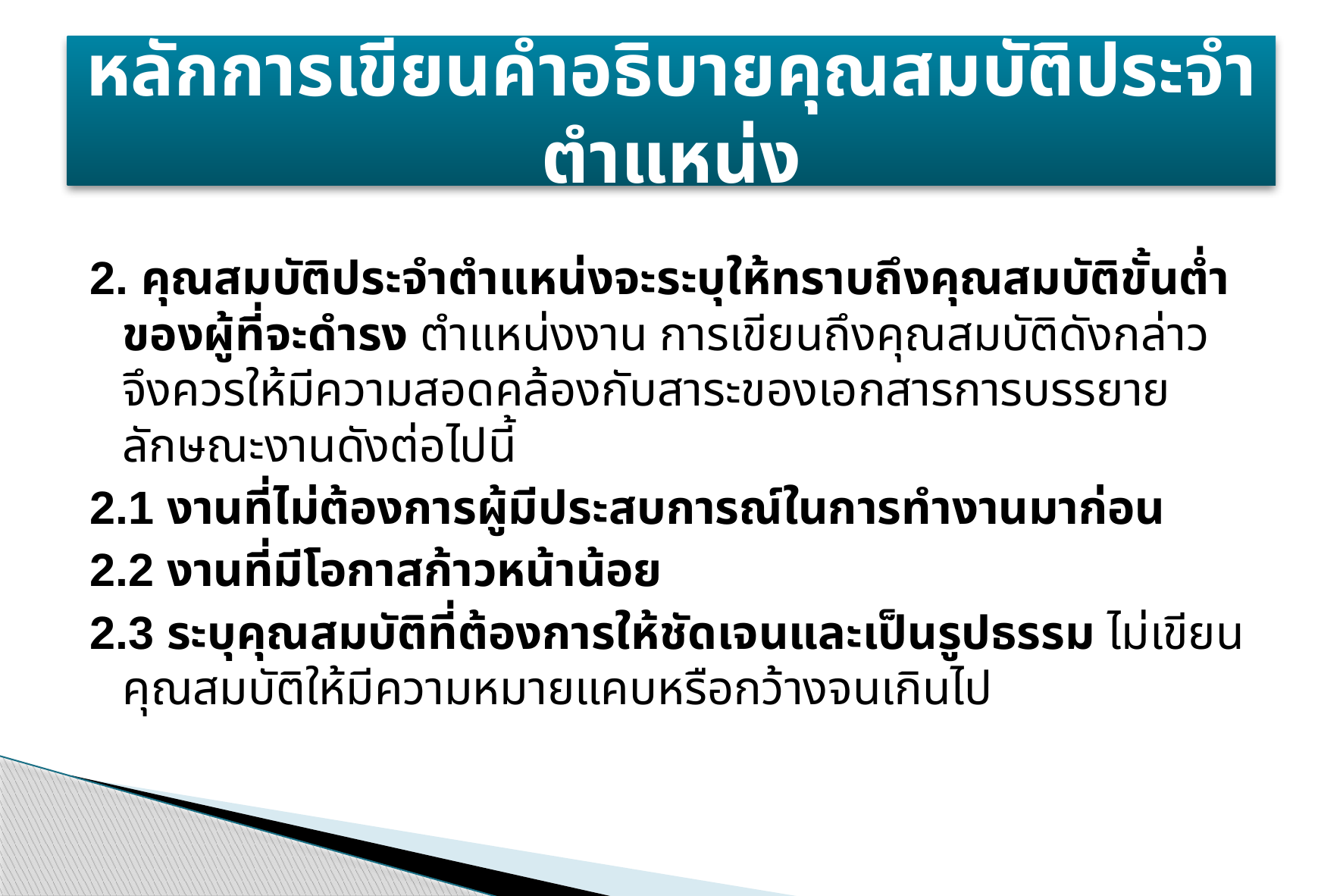

# หลักการเขียนคำอธิบายคุณสมบัติประจำตำแหน่ง
2. คุณสมบัติประจำตำแหน่งจะระบุให้ทราบถึงคุณสมบัติขั้นต่ำของผู้ที่จะดำรง ตำแหน่งงาน การเขียนถึงคุณสมบัติดังกล่าว จึงควรให้มีความสอดคล้องกับสาระของเอกสารการบรรยายลักษณะงานดังต่อไปนี้
2.1 งานที่ไม่ต้องการผู้มีประสบการณ์ในการทำงานมาก่อน
2.2 งานที่มีโอกาสก้าวหน้าน้อย
2.3 ระบุคุณสมบัติที่ต้องการให้ชัดเจนและเป็นรูปธรรม ไม่เขียนคุณสมบัติให้มีความหมายแคบหรือกว้างจนเกินไป